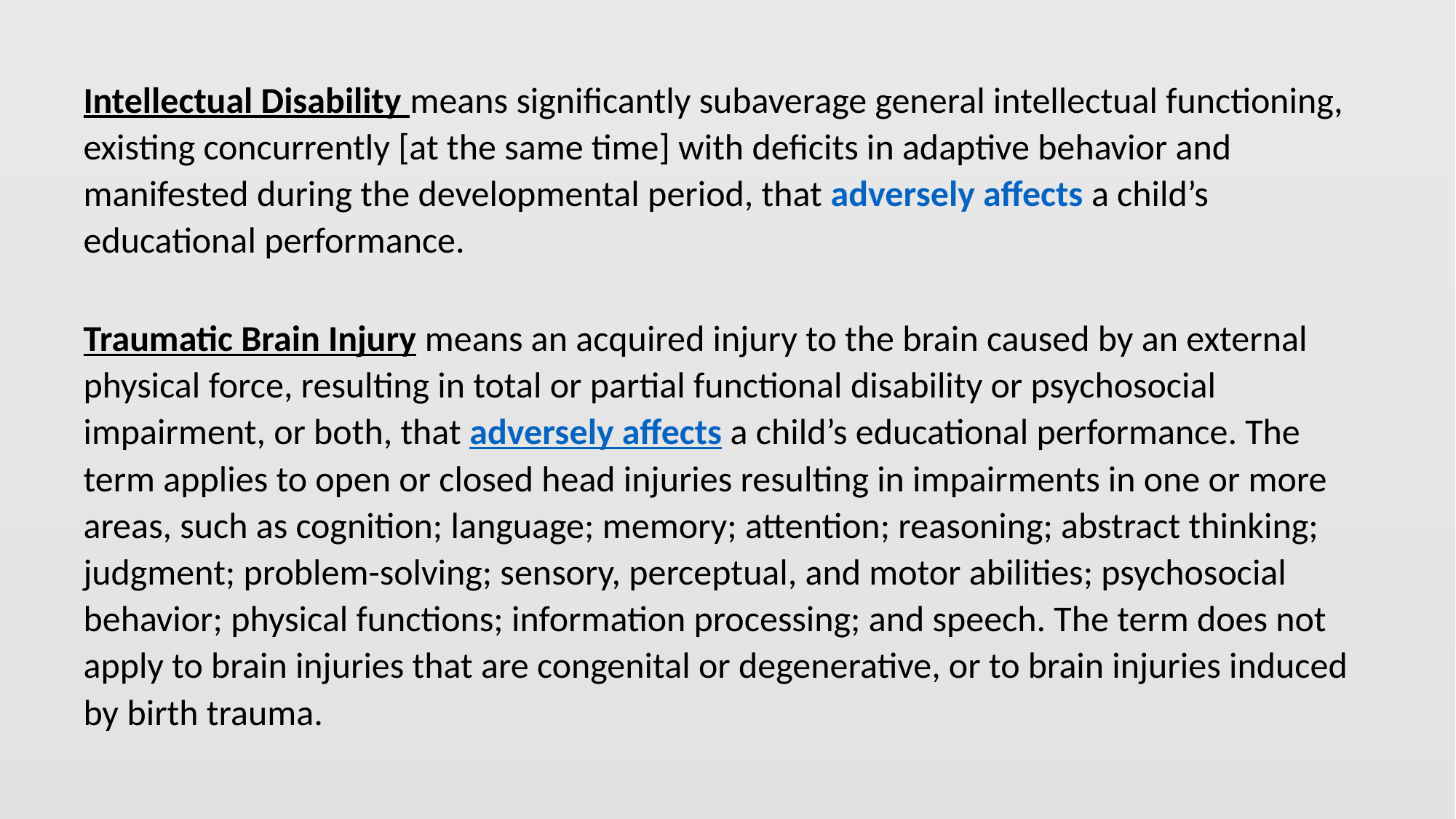

Intellectual Disability means significantly subaverage general intellectual functioning, existing concurrently [at the same time] with deficits in adaptive behavior and manifested during the developmental period, that adversely affects a child’s educational performance.

Traumatic Brain Injury means an acquired injury to the brain caused by an external physical force, resulting in total or partial functional disability or psychosocial impairment, or both, that adversely affects a child’s educational performance. The term applies to open or closed head injuries resulting in impairments in one or more areas, such as cognition; language; memory; attention; reasoning; abstract thinking; judgment; problem-solving; sensory, perceptual, and motor abilities; psychosocial behavior; physical functions; information processing; and speech. The term does not apply to brain injuries that are congenital or degenerative, or to brain injuries induced by birth trauma.